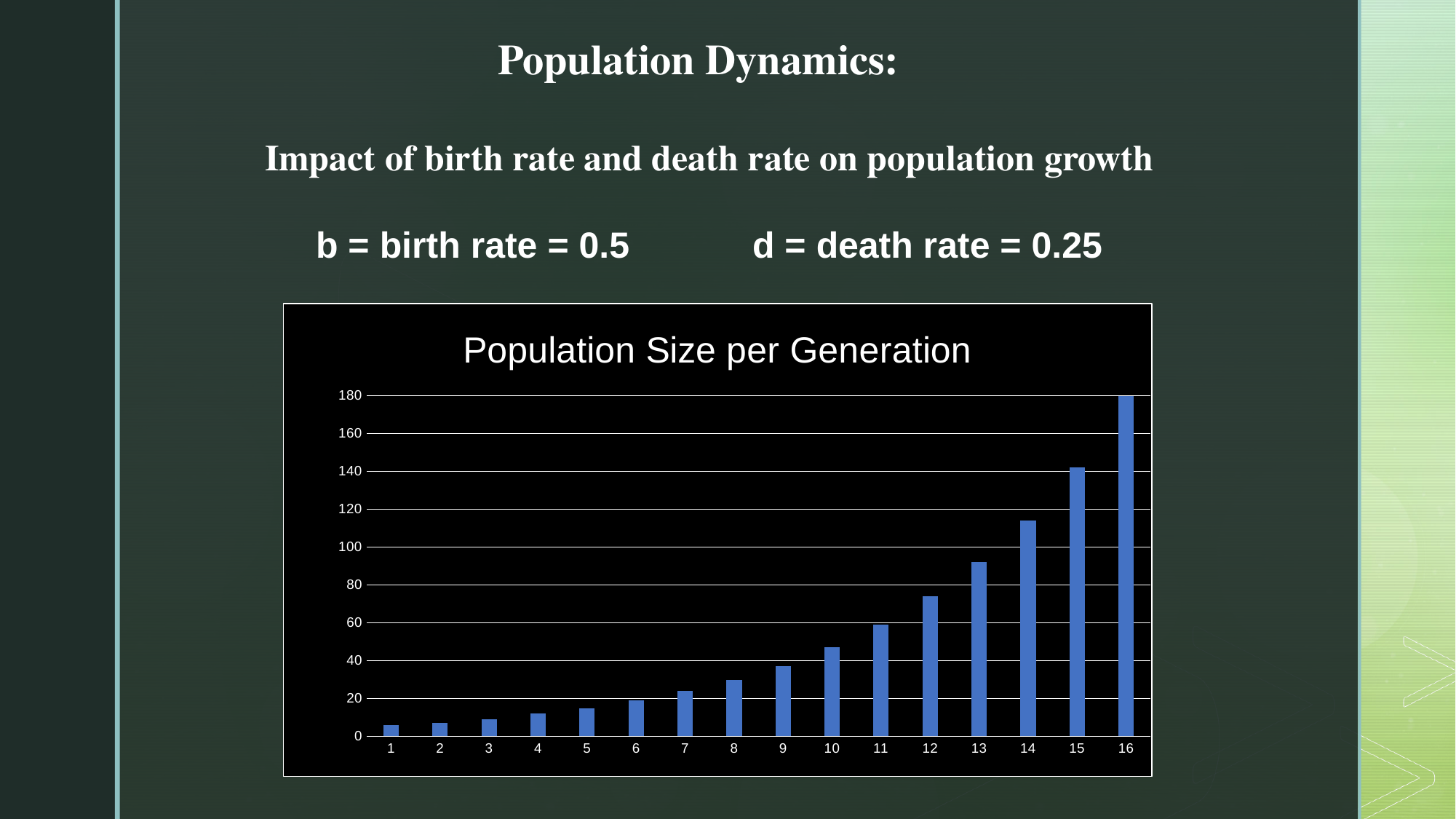

Population Dynamics:

Impact of birth rate and death rate on population growth

b = birth rate = 0.5 		d = death rate = 0.25

### Chart: Population Size per Generation

| Category |  |
|---|---|